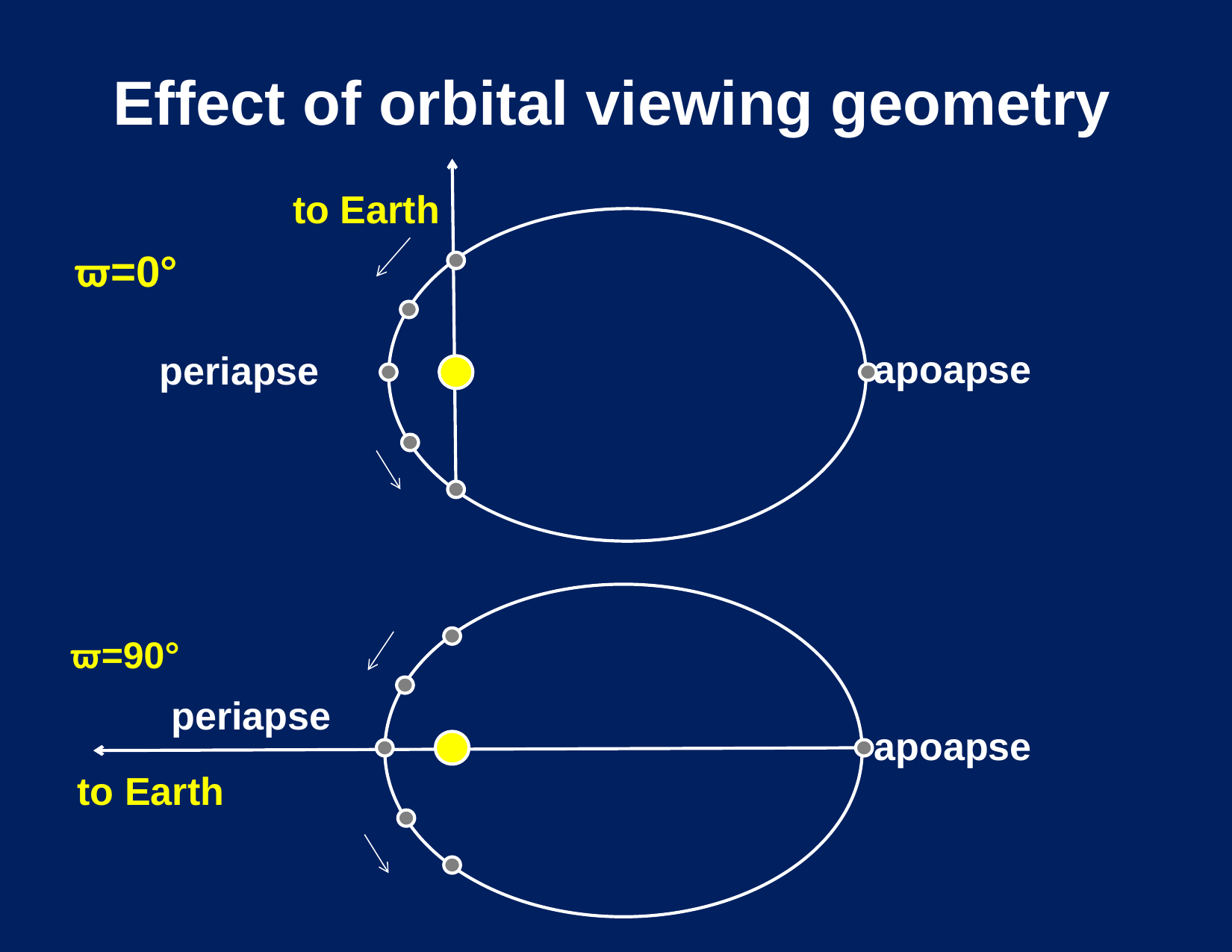

# Effect of orbital viewing geometry
to Earth

apoapse
periapse
ϖ=0°

to Earth

periapse
apoapse

ϖ=90°